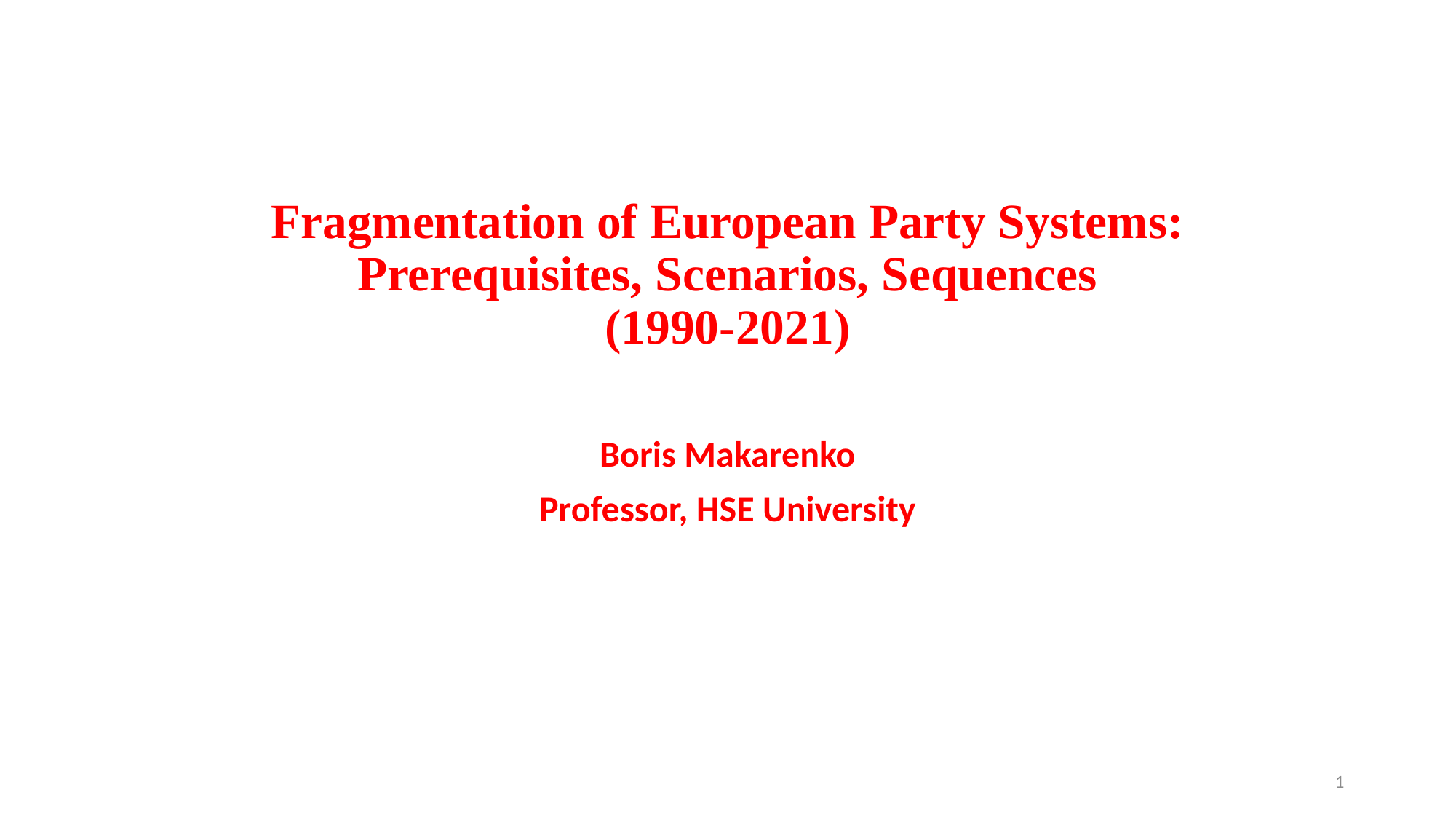

# Fragmentation of European Party Systems: Prerequisites, Scenarios, Sequences (1990-2021)
Boris Makarenko
Professor, HSE University

1